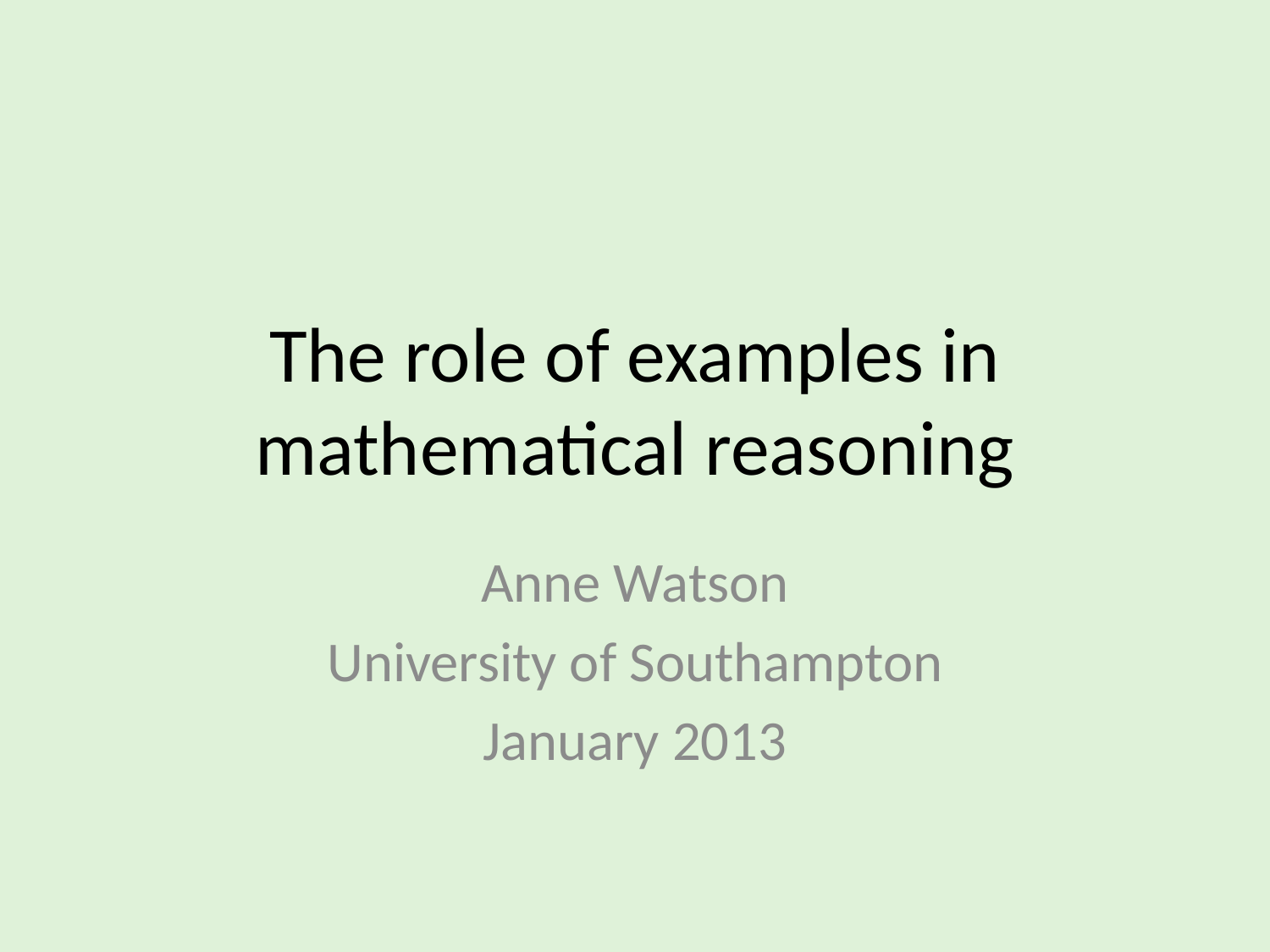

# The role of examples in mathematical reasoning
Anne Watson
University of Southampton
January 2013